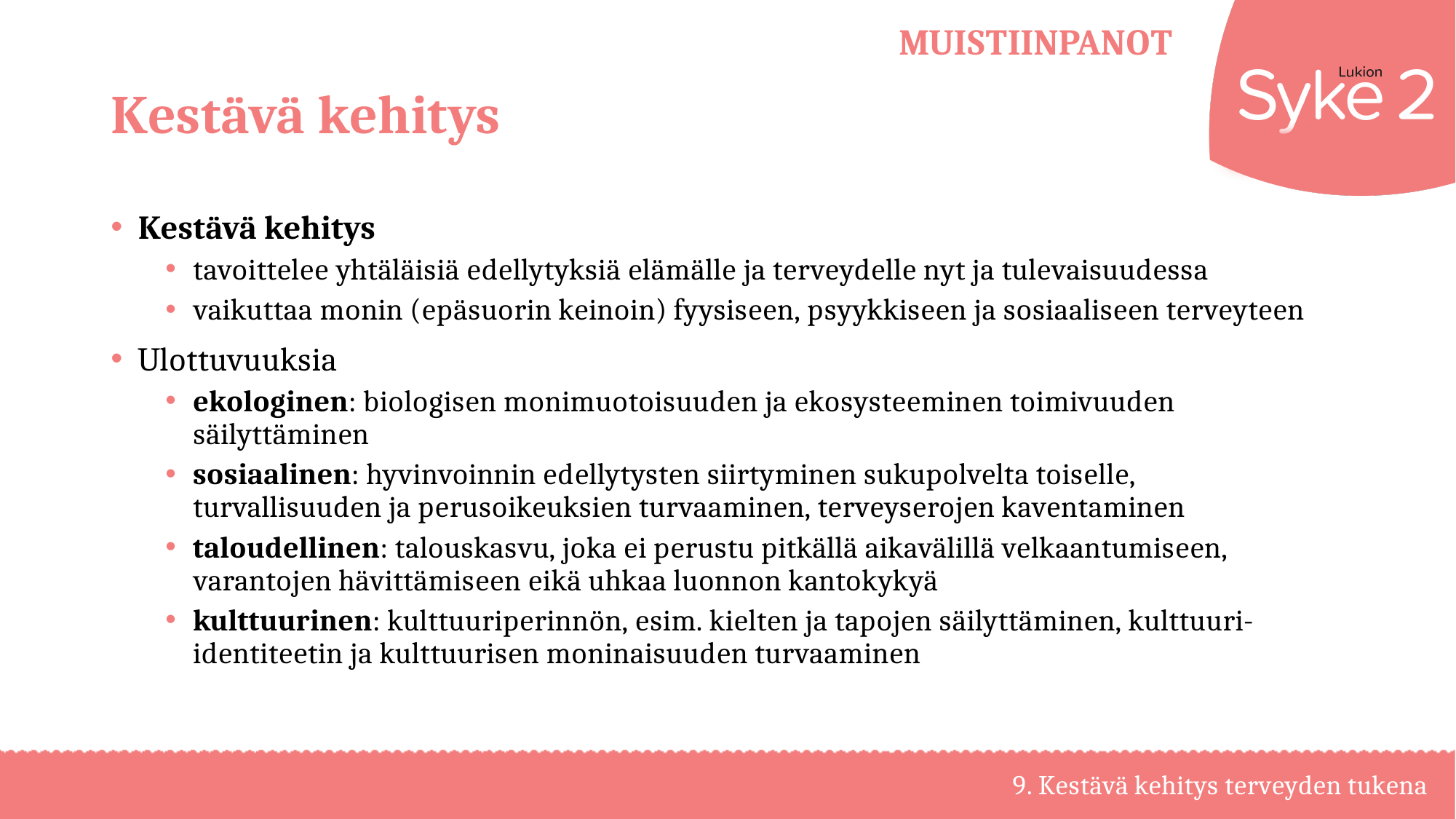

# Kestävä kehitys
Kestävä kehitys
tavoittelee yhtäläisiä edellytyksiä elämälle ja terveydelle nyt ja tulevaisuudessa
vaikuttaa monin (epäsuorin keinoin) fyysiseen, psyykkiseen ja sosiaaliseen terveyteen
Ulottuvuuksia
ekologinen: biologisen monimuotoisuuden ja ekosysteeminen toimivuuden säilyttäminen
sosiaalinen: hyvinvoinnin edellytysten siirtyminen sukupolvelta toiselle, turvallisuuden ja perusoikeuksien turvaaminen, terveyserojen kaventaminen
taloudellinen: talouskasvu, joka ei perustu pitkällä aikavälillä velkaantumiseen, varantojen hävittämiseen eikä uhkaa luonnon kantokykyä
kulttuurinen: kulttuuriperinnön, esim. kielten ja tapojen säilyttäminen, kulttuuri-identiteetin ja kulttuurisen moninaisuuden turvaaminen
9. Kestävä kehitys terveyden tukena